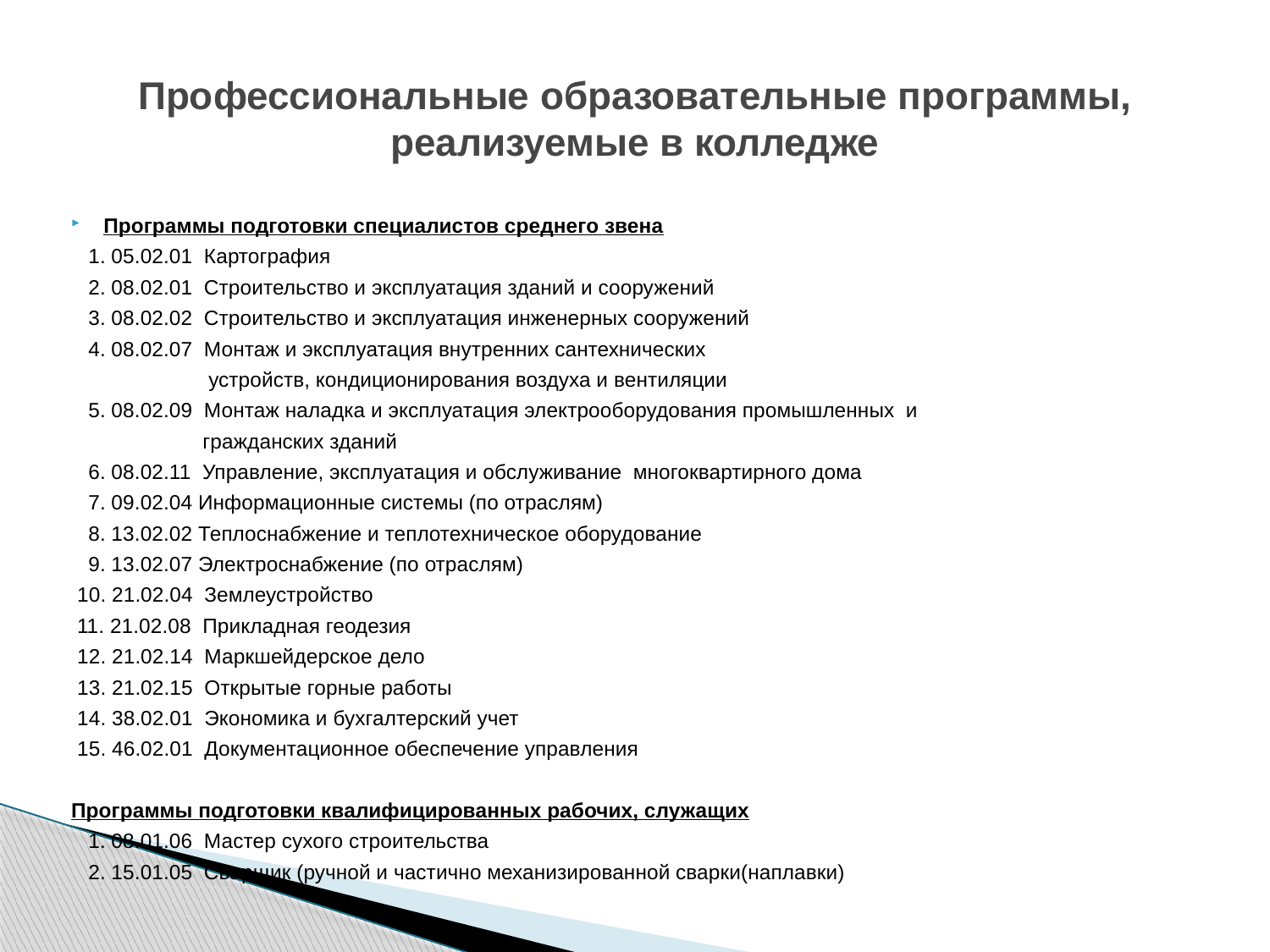

# Профессиональные образовательные программы, реализуемые в колледже
Программы подготовки специалистов среднего звена
   1. 05.02.01  Картография
   2. 08.02.01  Строительство и эксплуатация зданий и сооружений
   3. 08.02.02  Строительство и эксплуатация инженерных сооружений
   4. 08.02.07  Монтаж и эксплуатация внутренних сантехнических
                        устройств, кондиционирования воздуха и вентиляции
   5. 08.02.09  Монтаж наладка и эксплуатация электрооборудования промышленных  и
                       гражданских зданий
   6. 08.02.11  Управление, эксплуатация и обслуживание  многоквартирного дома
   7. 09.02.04 Информационные системы (по отраслям)
   8. 13.02.02 Теплоснабжение и теплотехническое оборудование
   9. 13.02.07 Электроснабжение (по отраслям)
 10. 21.02.04  Землеустройство
 11. 21.02.08  Прикладная геодезия
 12. 21.02.14  Маркшейдерское дело
 13. 21.02.15  Открытые горные работы
 14. 38.02.01  Экономика и бухгалтерский учет
 15. 46.02.01  Документационное обеспечение управления

Программы подготовки квалифицированных рабочих, служащих
   1. 08.01.06  Мастер сухого строительства
   2. 15.01.05  Сварщик (ручной и частично механизированной сварки(наплавки)